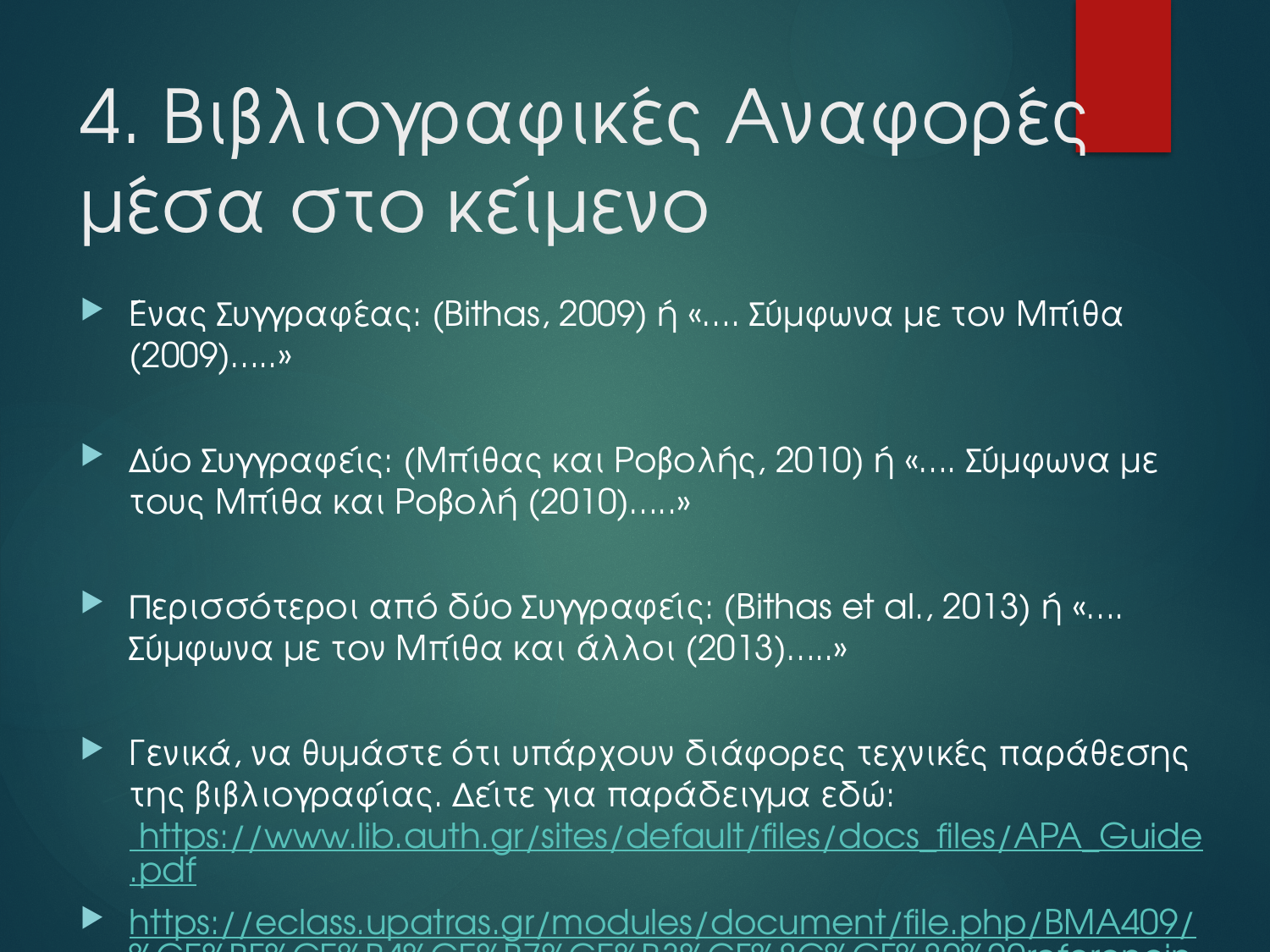

# 4. Βιβλιογραφικές Αναφορές μέσα στο κείμενο
Ένας Συγγραφέας: (Bithas, 2009) ή «…. Σύμφωνα με τον Μπίθα (2009)…..»

Δύο Συγγραφείς: (Μπίθας και Ροβολής, 2010) ή «…. Σύμφωνα με τους Μπίθα και Ροβολή (2010)…..»

Περισσότεροι από δύο Συγγραφείς: (Bithas et al., 2013) ή «…. Σύμφωνα με τον Μπίθα και άλλοι (2013)…..»

Γενικά, να θυμάστε ότι υπάρχουν διάφορες τεχνικές παράθεσης της βιβλιογραφίας. Δείτε για παράδειγμα εδώ: https://www.lib.auth.gr/sites/default/files/docs_files/APA_Guide.pdf
https://eclass.upatras.gr/modules/document/file.php/BMA409/%CE%BF%CE%B4%CE%B7%CE%B3%CF%8C%CF%82%20referencing.pdf